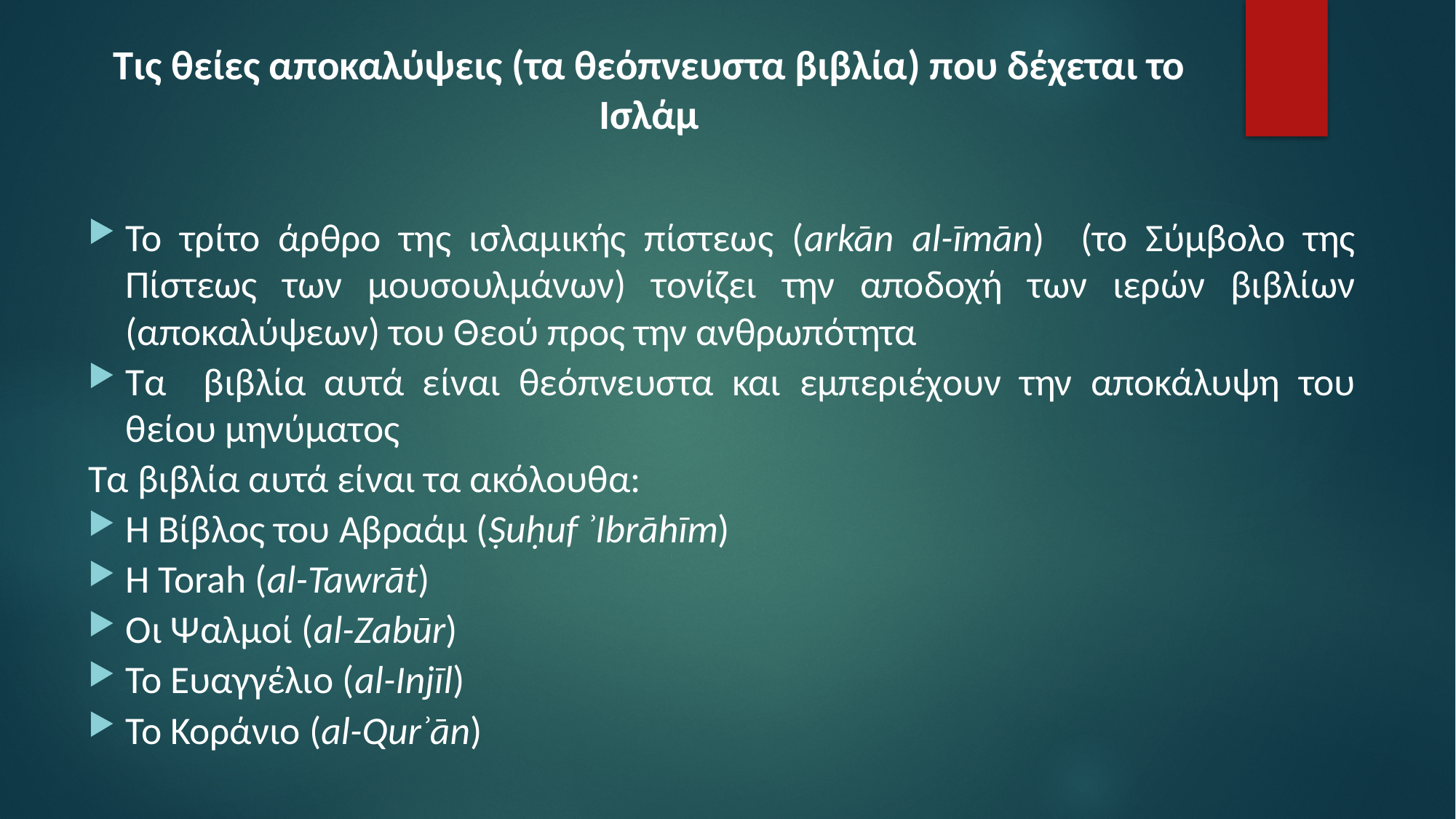

# Τις θείες αποκαλύψεις (τα θεόπνευστα βιβλία) που δέχεται το Ισλάμ
Το τρίτο άρθρο της ισλαμικής πίστεως (arkān al-īmān)  (το Σύμβολο της Πίστεως των μουσουλμάνων) τονίζει την αποδοχή των ιερών βιβλίων (αποκαλύψεων) του Θεού προς την ανθρωπότητα
Τα  βιβλία αυτά είναι θεόπνευστα και εμπεριέχουν την αποκάλυψη του θείου μηνύματος
Τα βιβλία αυτά είναι τα ακόλουθα:
Η Βίβλος του Αβραάμ (Ṣuḥuf ʾIbrāhīm)
Η Torah (al-Tawrāt)
Οι Ψαλμοί (al-Zabūr)
Το Ευαγγέλιο (al-Injīl)
Το Κοράνιο (al-Qurʾān)